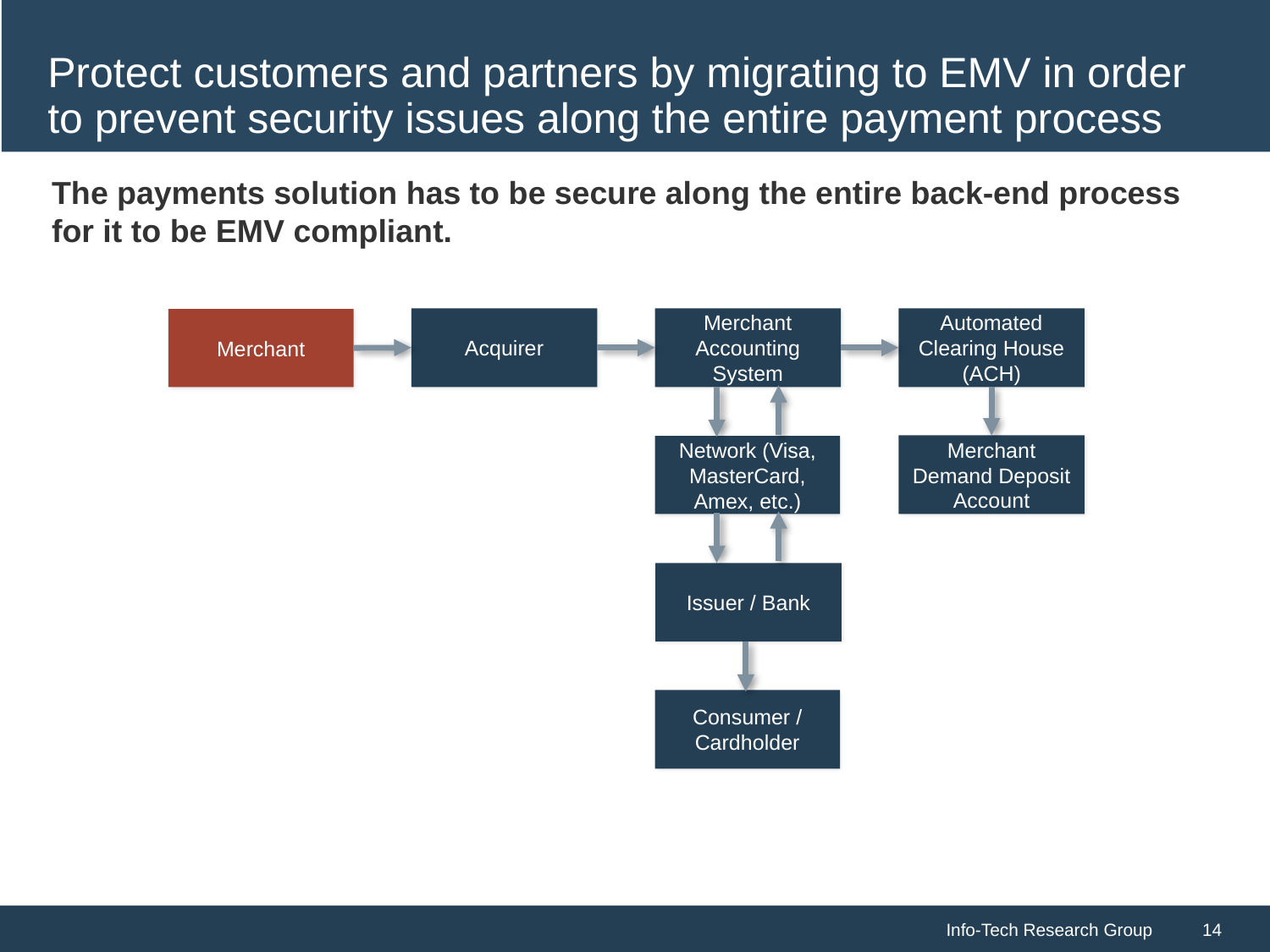

# Protect customers and partners by migrating to EMV in order to prevent security issues along the entire payment process
The payments solution has to be secure along the entire back-end process for it to be EMV compliant.
Automated Clearing House (ACH)
Acquirer
Merchant Accounting System
Merchant
Merchant Demand Deposit Account
Network (Visa, MasterCard, Amex, etc.)
Issuer / Bank
Consumer / Cardholder